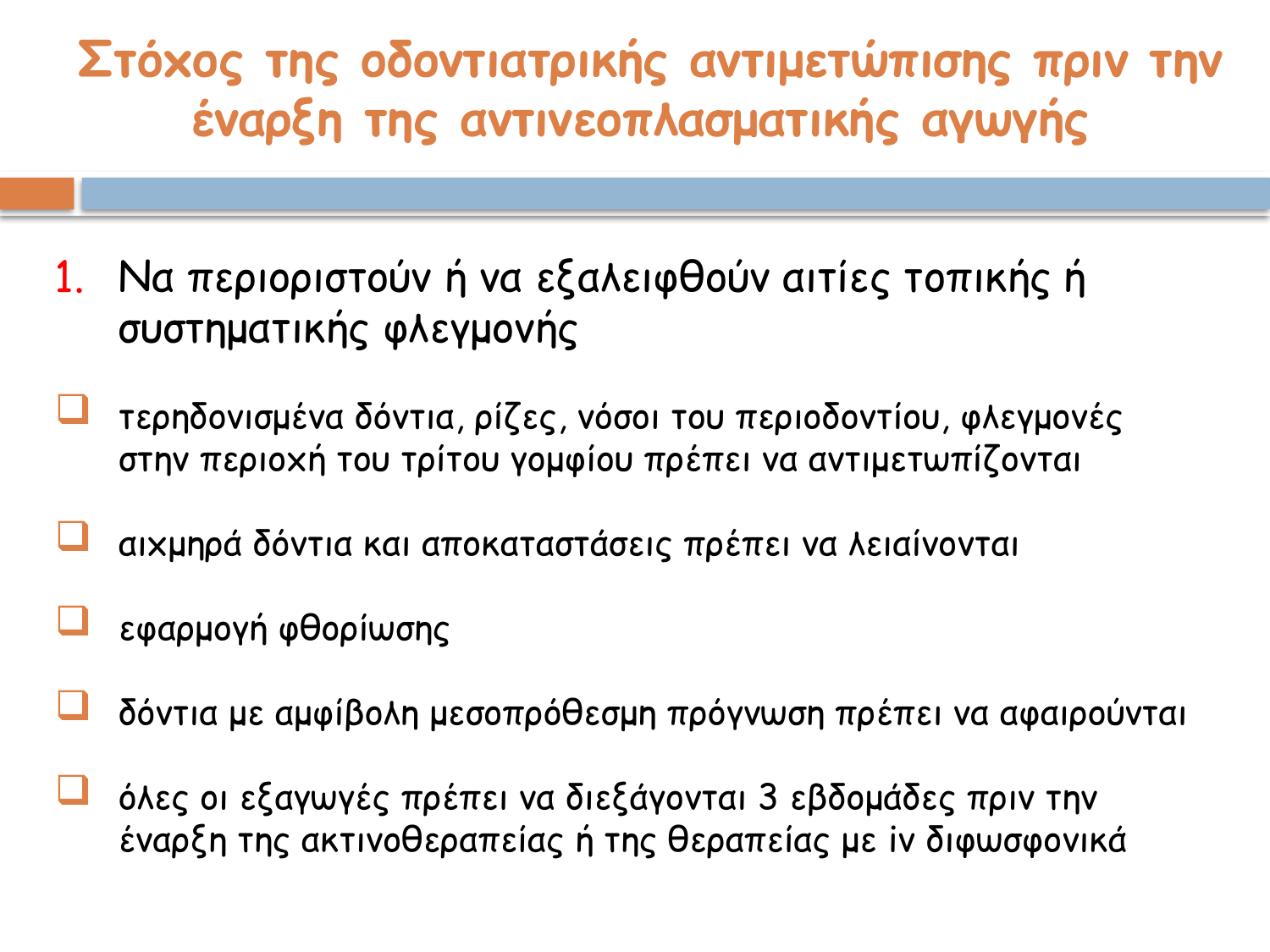

Στόχος της οδοντιατρικής αντιμετώπισης πριν την έναρξη της αντινεοπλασματικής αγωγής

Να περιοριστούν ή να εξαλειφθούν αιτίες τοπικής ή συστηματικής φλεγμονής

τερηδονισμένα δόντια, ρίζες, νόσοι του περιοδοντίου, φλεγμονές στην περιοχή του τρίτου γομφίου πρέπει να αντιμετωπίζονται

αιχμηρά δόντια και αποκαταστάσεις πρέπει να λειαίνονται

εφαρμογή φθορίωσης

δόντια με αμφίβολη μεσοπρόθεσμη πρόγνωση πρέπει να αφαιρούνται

όλες οι εξαγωγές πρέπει να διεξάγονται 3 εβδομάδες πριν την έναρξη της ακτινοθεραπείας ή της θεραπείας με iv διφωσφονικά